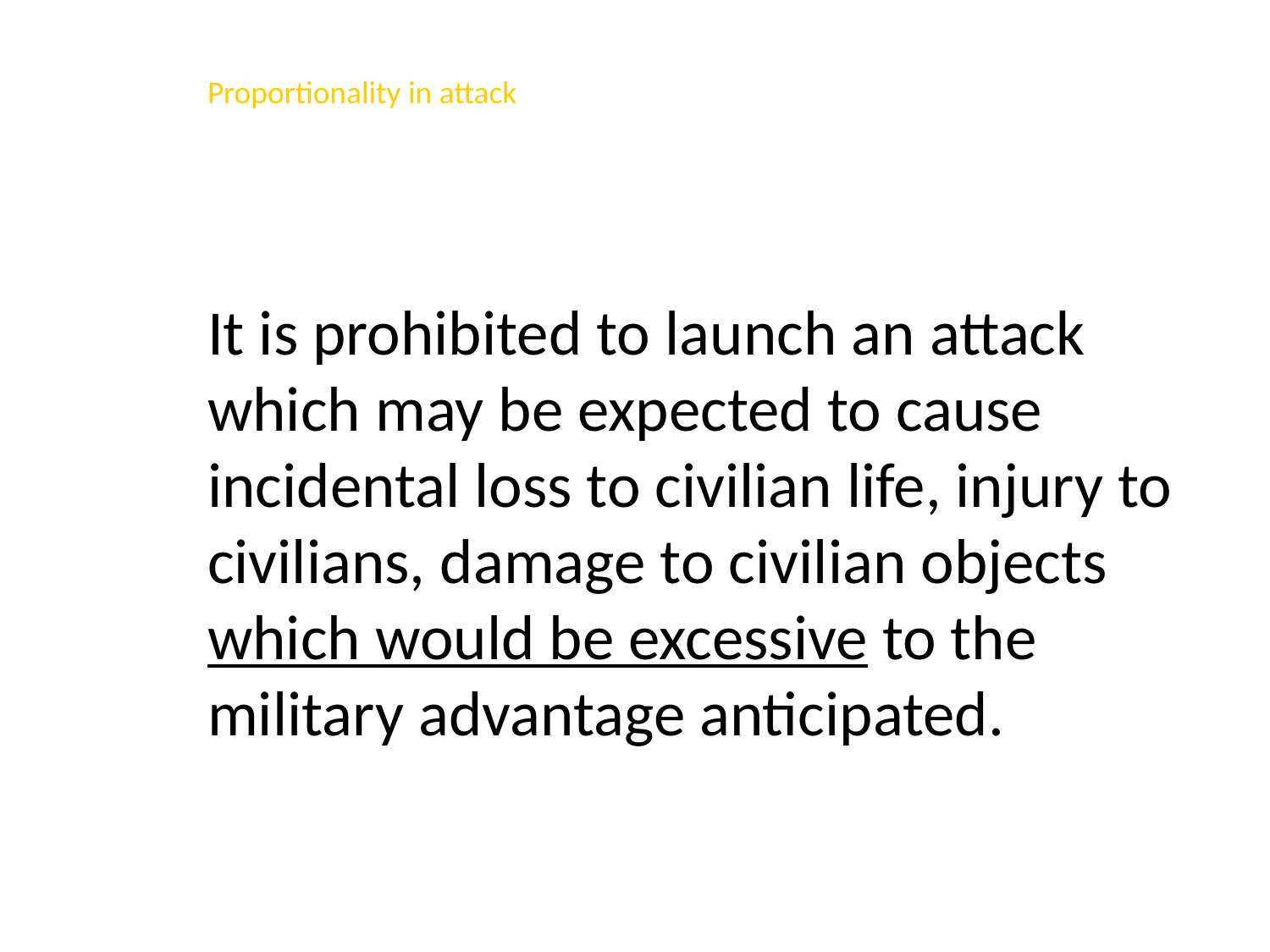

Proportionality in attack
It is prohibited to launch an attack which may be expected to cause
incidental loss to civilian life, injury to civilians, damage to civilian objects which would be excessive to the military advantage anticipated.